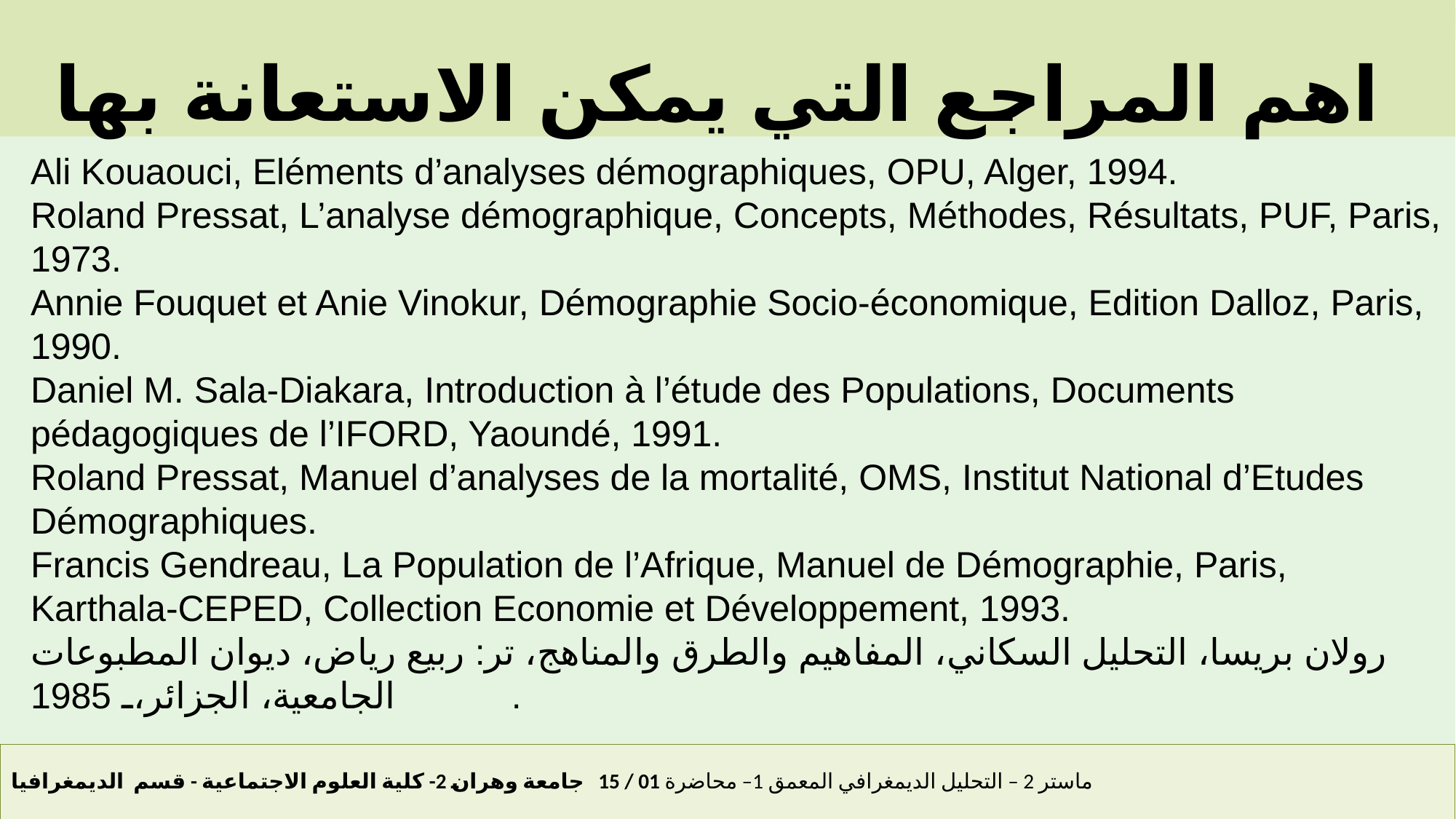

# اهم المراجع التي يمكن الاستعانة بها
Ali Kouaouci, Eléments d’analyses démographiques, OPU, Alger, 1994.
Roland Pressat, L’analyse démographique, Concepts, Méthodes, Résultats, PUF, Paris, 1973.
Annie Fouquet et Anie Vinokur, Démographie Socio-économique, Edition Dalloz, Paris, 1990.
Daniel M. Sala-Diakara, Introduction à l’étude des Populations, Documents pédagogiques de l’IFORD, Yaoundé, 1991.
Roland Pressat, Manuel d’analyses de la mortalité, OMS, Institut National d’Etudes Démographiques.
Francis Gendreau, La Population de l’Afrique, Manuel de Démographie, Paris, Karthala-CEPED, Collection Economie et Développement, 1993.
رولان بريسا، التحليل السكاني، المفاهيم والطرق والمناهج، تر: ربيع رياض، ديوان المطبوعات الجامعية، الجزائر، 1985.

ماستر 2 – التحليل الديمغرافي المعمق 1– محاضرة 01 / 15   جامعة وهران 2- كلية العلوم الاجتماعية - قسم  الديمغرافيا

7